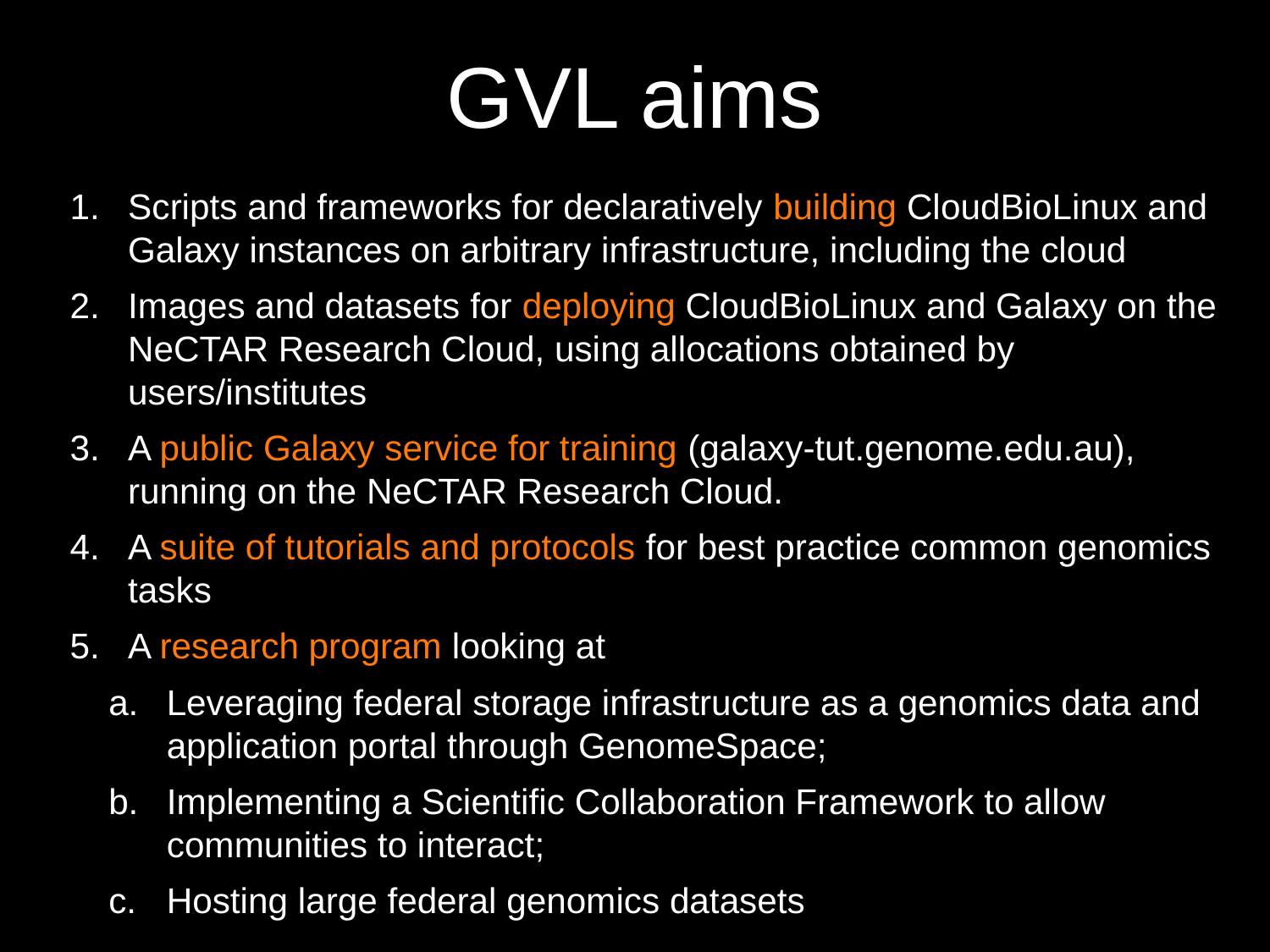

# GVL aims
Scripts and frameworks for declaratively building CloudBioLinux and Galaxy instances on arbitrary infrastructure, including the cloud
Images and datasets for deploying CloudBioLinux and Galaxy on the NeCTAR Research Cloud, using allocations obtained by users/institutes
A public Galaxy service for training (galaxy-tut.genome.edu.au), running on the NeCTAR Research Cloud.
A suite of tutorials and protocols for best practice common genomics tasks
A research program looking at
Leveraging federal storage infrastructure as a genomics data and application portal through GenomeSpace;
Implementing a Scientific Collaboration Framework to allow communities to interact;
Hosting large federal genomics datasets